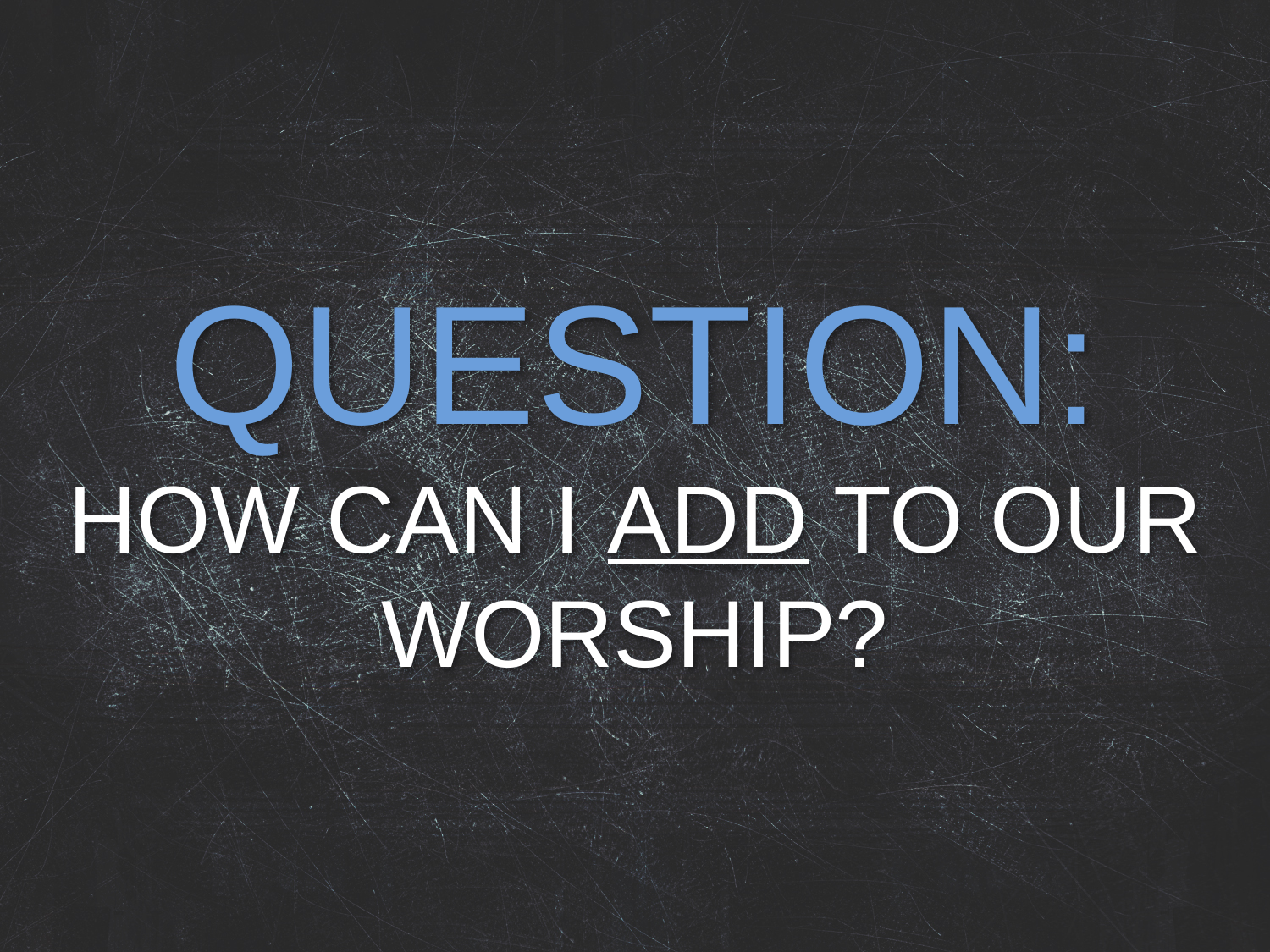

# QUESTION: HOW CAN I ADD TO OUR WORSHIP?